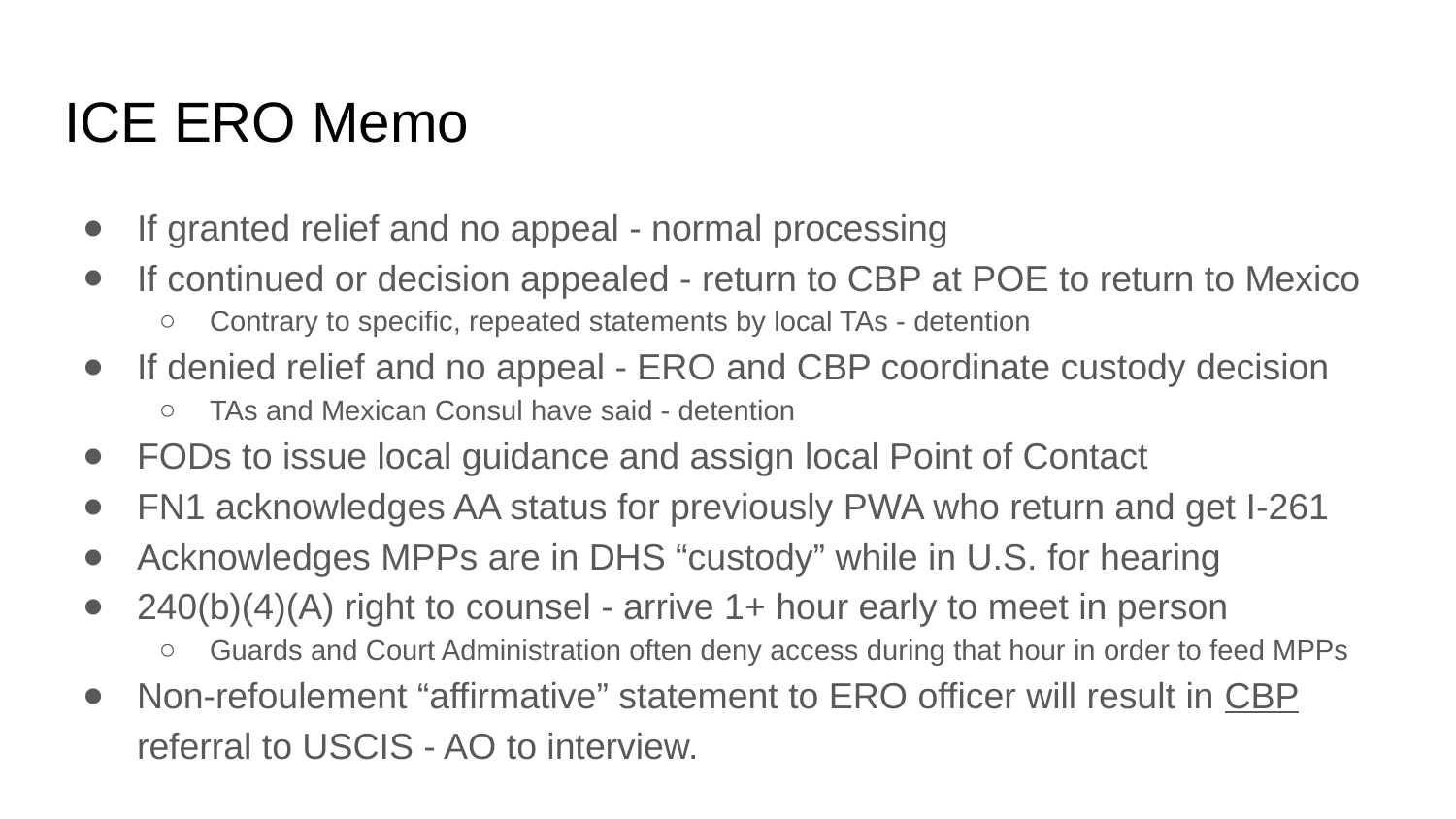

# ICE ERO Memo
If granted relief and no appeal - normal processing
If continued or decision appealed - return to CBP at POE to return to Mexico
Contrary to specific, repeated statements by local TAs - detention
If denied relief and no appeal - ERO and CBP coordinate custody decision
TAs and Mexican Consul have said - detention
FODs to issue local guidance and assign local Point of Contact
FN1 acknowledges AA status for previously PWA who return and get I-261
Acknowledges MPPs are in DHS “custody” while in U.S. for hearing
240(b)(4)(A) right to counsel - arrive 1+ hour early to meet in person
Guards and Court Administration often deny access during that hour in order to feed MPPs
Non-refoulement “affirmative” statement to ERO officer will result in CBP referral to USCIS - AO to interview.